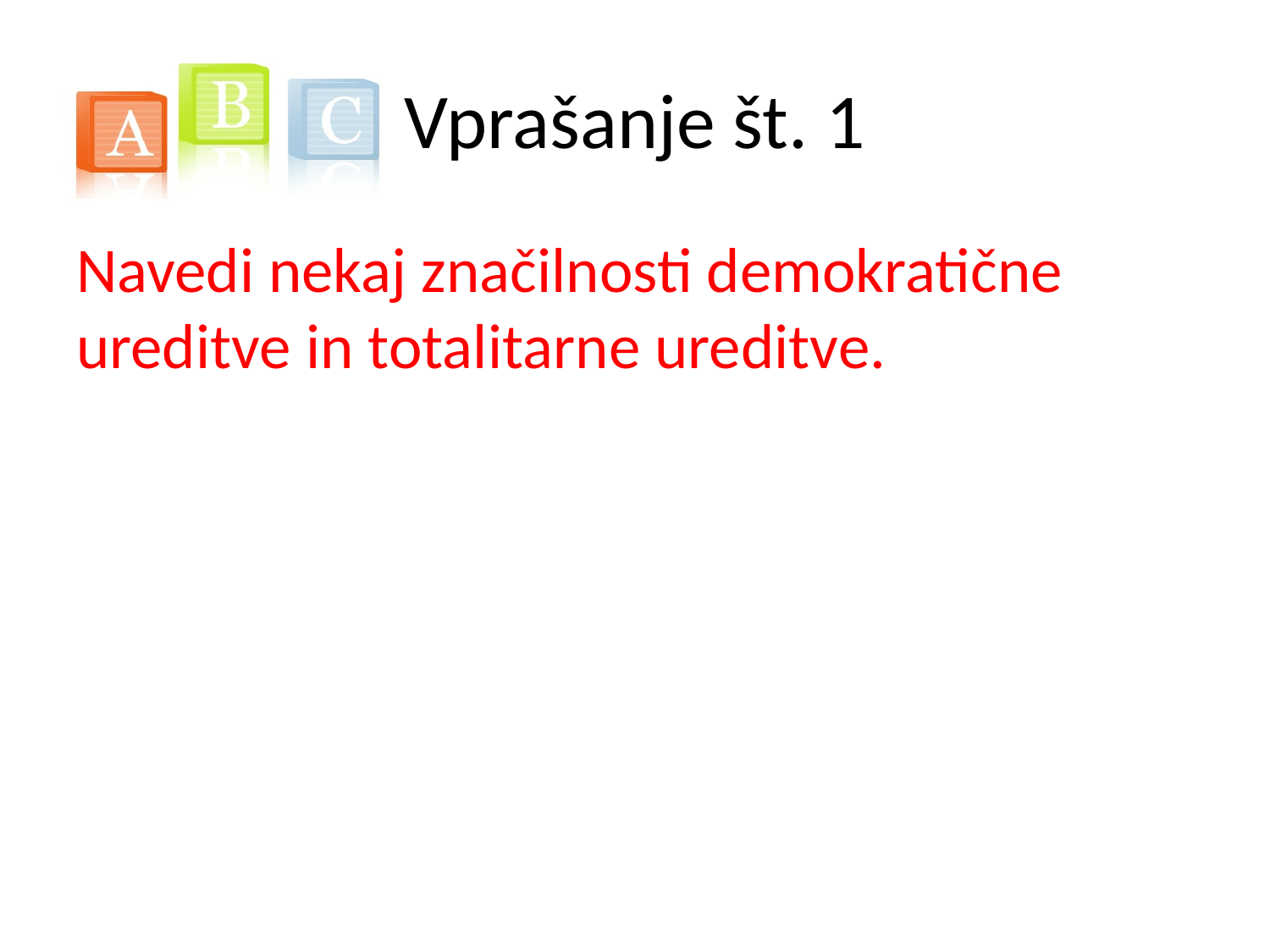

# Vprašanje št. 1
Navedi nekaj značilnosti demokratične ureditve in totalitarne ureditve.